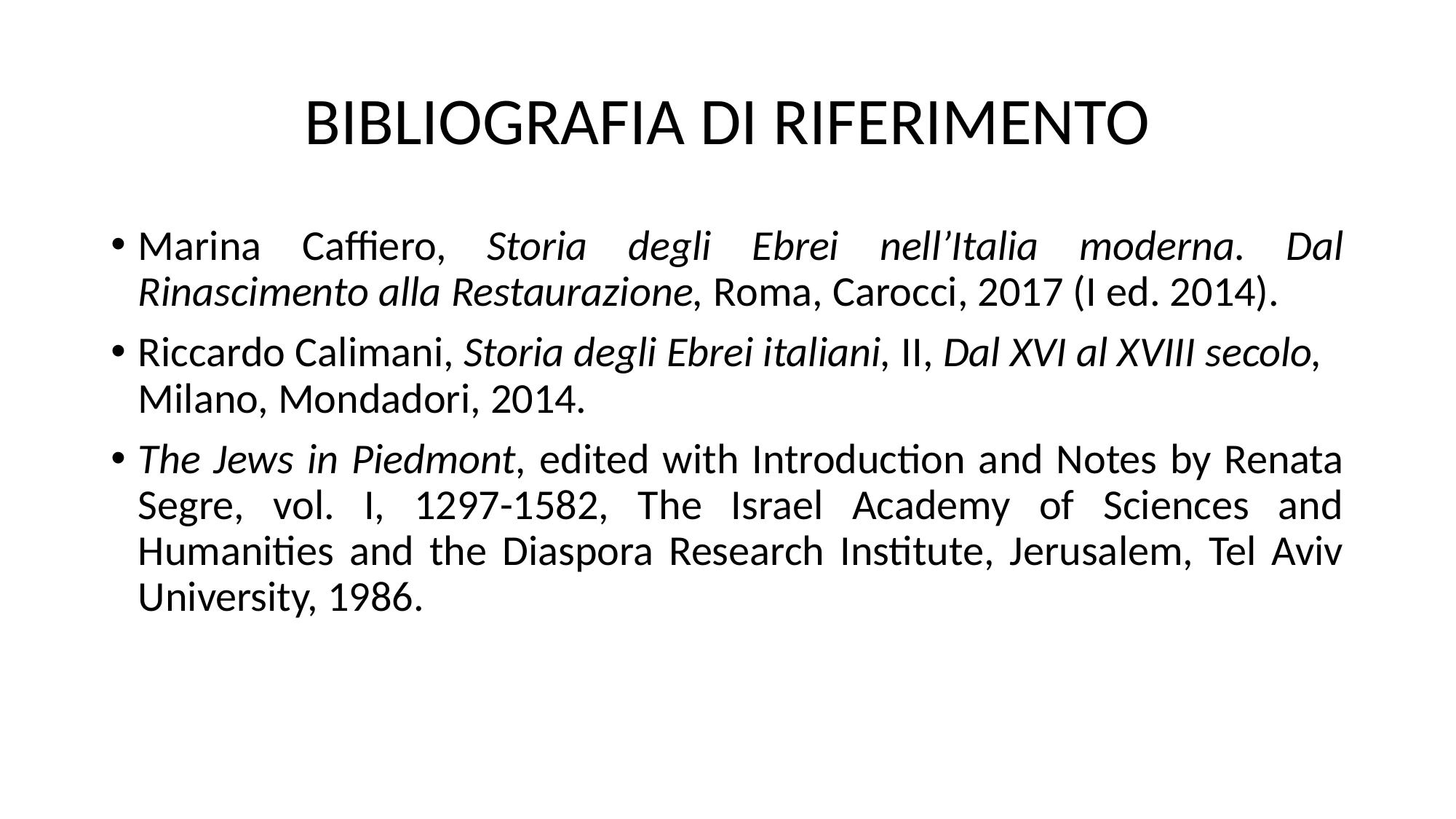

# BIBLIOGRAFIA DI RIFERIMENTO
Marina Caffiero, Storia degli Ebrei nell’Italia moderna. Dal Rinascimento alla Restaurazione, Roma, Carocci, 2017 (I ed. 2014).
Riccardo Calimani, Storia degli Ebrei italiani, II, Dal XVI al XVIII secolo, Milano, Mondadori, 2014.
The Jews in Piedmont, edited with Introduction and Notes by Renata Segre, vol. I, 1297-1582, The Israel Academy of Sciences and Humanities and the Diaspora Research Institute, Jerusalem, Tel Aviv University, 1986.